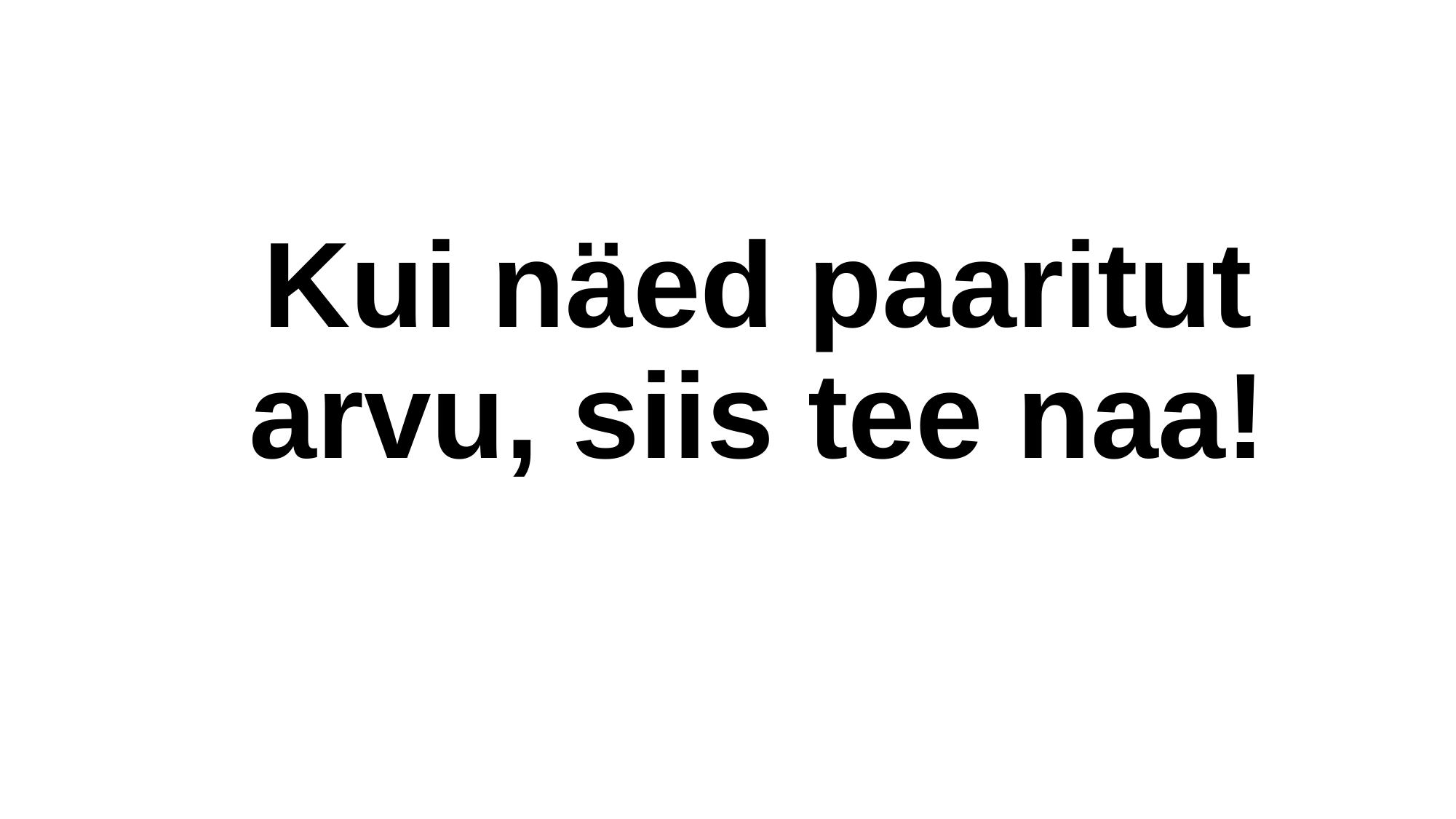

# Kui näed paaritut arvu, siis tee naa!